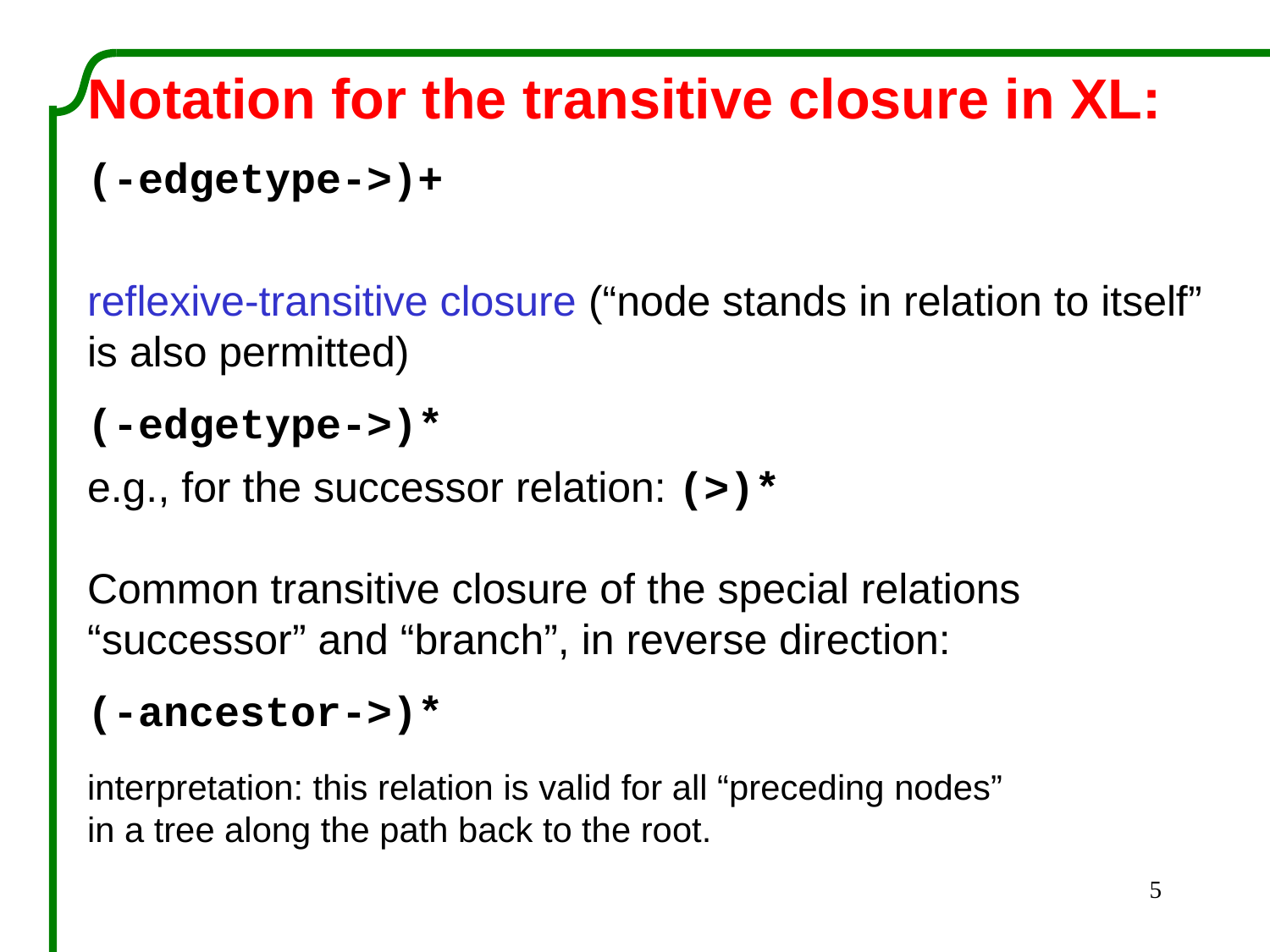

Notation for the transitive closure in XL:
(-edgetype->)+

reflexive-transitive closure (“node stands in relation to itself”
is also permitted)
(-edgetype->)*

e.g., for the successor relation: (>)*

Common transitive closure of the special relations
“successor” and “branch”, in reverse direction:
(-ancestor->)*

interpretation: this relation is valid for all “preceding nodes”
in a tree along the path back to the root.

5